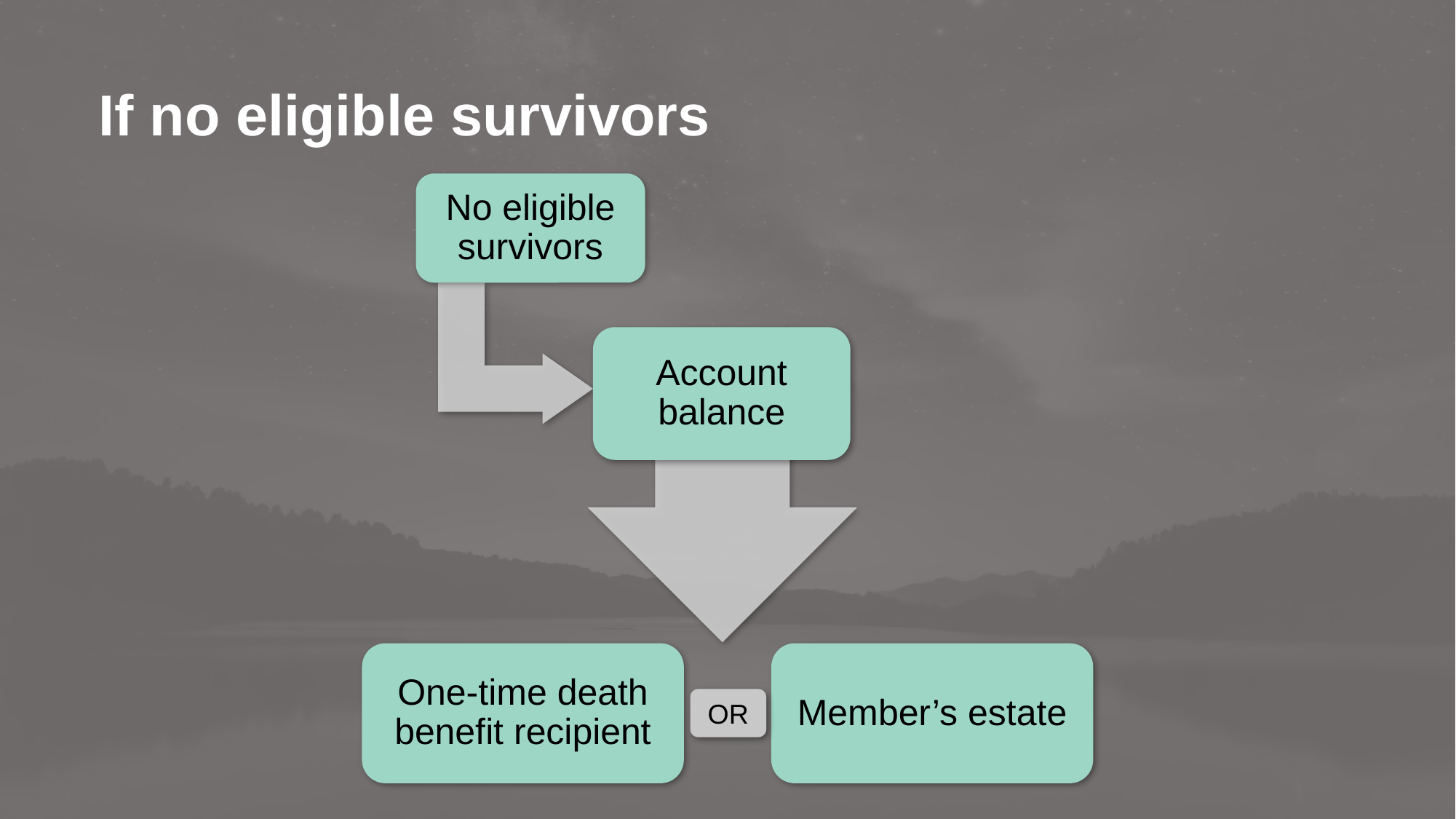

# If no eligible survivors
No eligible survivors

Account balance

One-time death benefit recipient
Member’s estate
OR